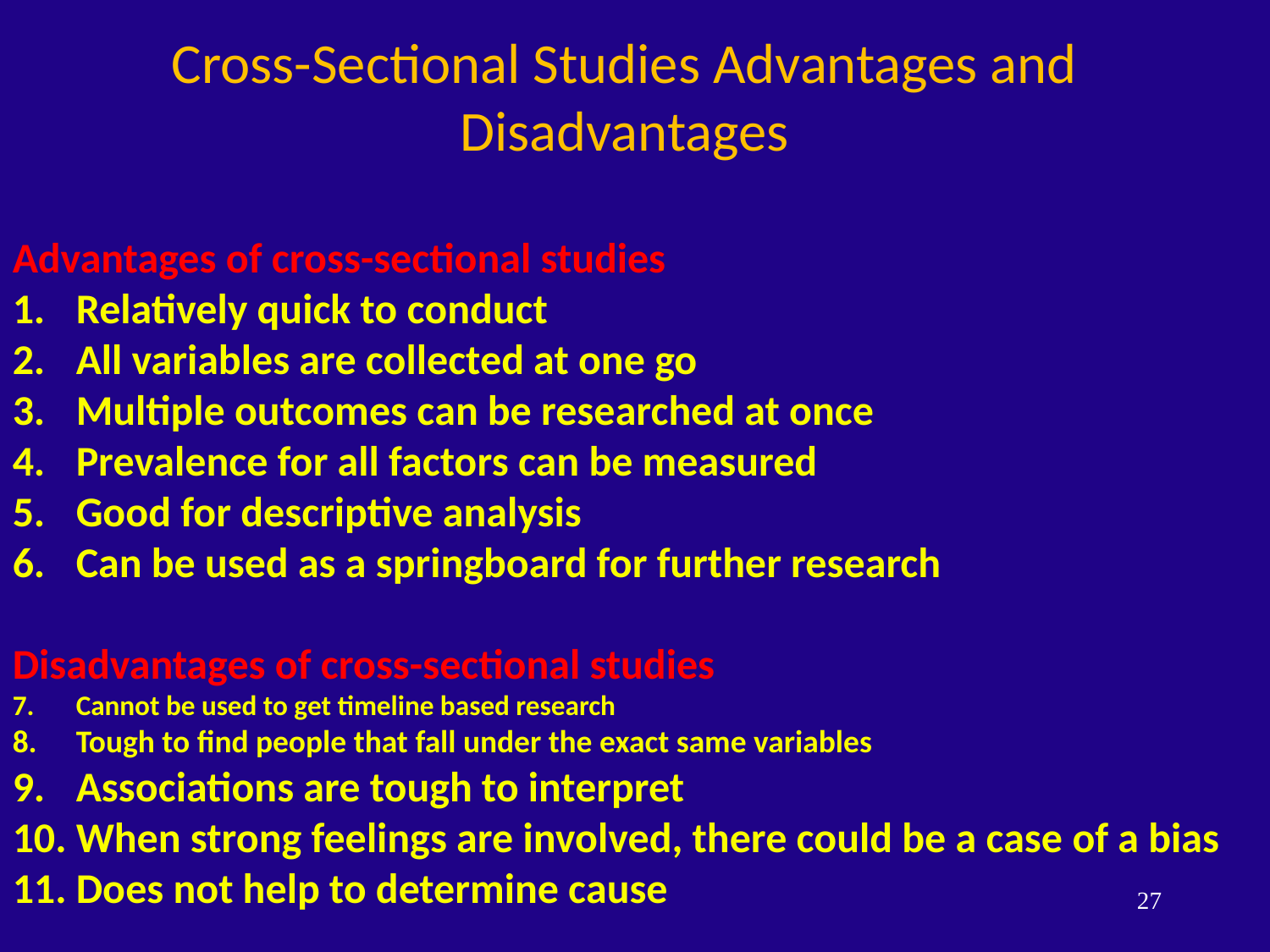

Cross-Sectional Studies Advantages and Disadvantages

Advantages of cross-sectional studies
Relatively quick to conduct
All variables are collected at one go
Multiple outcomes can be researched at once
Prevalence for all factors can be measured
Good for descriptive analysis
Can be used as a springboard for further research

Disadvantages of cross-sectional studies
Cannot be used to get timeline based research
Tough to find people that fall under the exact same variables
Associations are tough to interpret
When strong feelings are involved, there could be a case of a bias
Does not help to determine cause
27